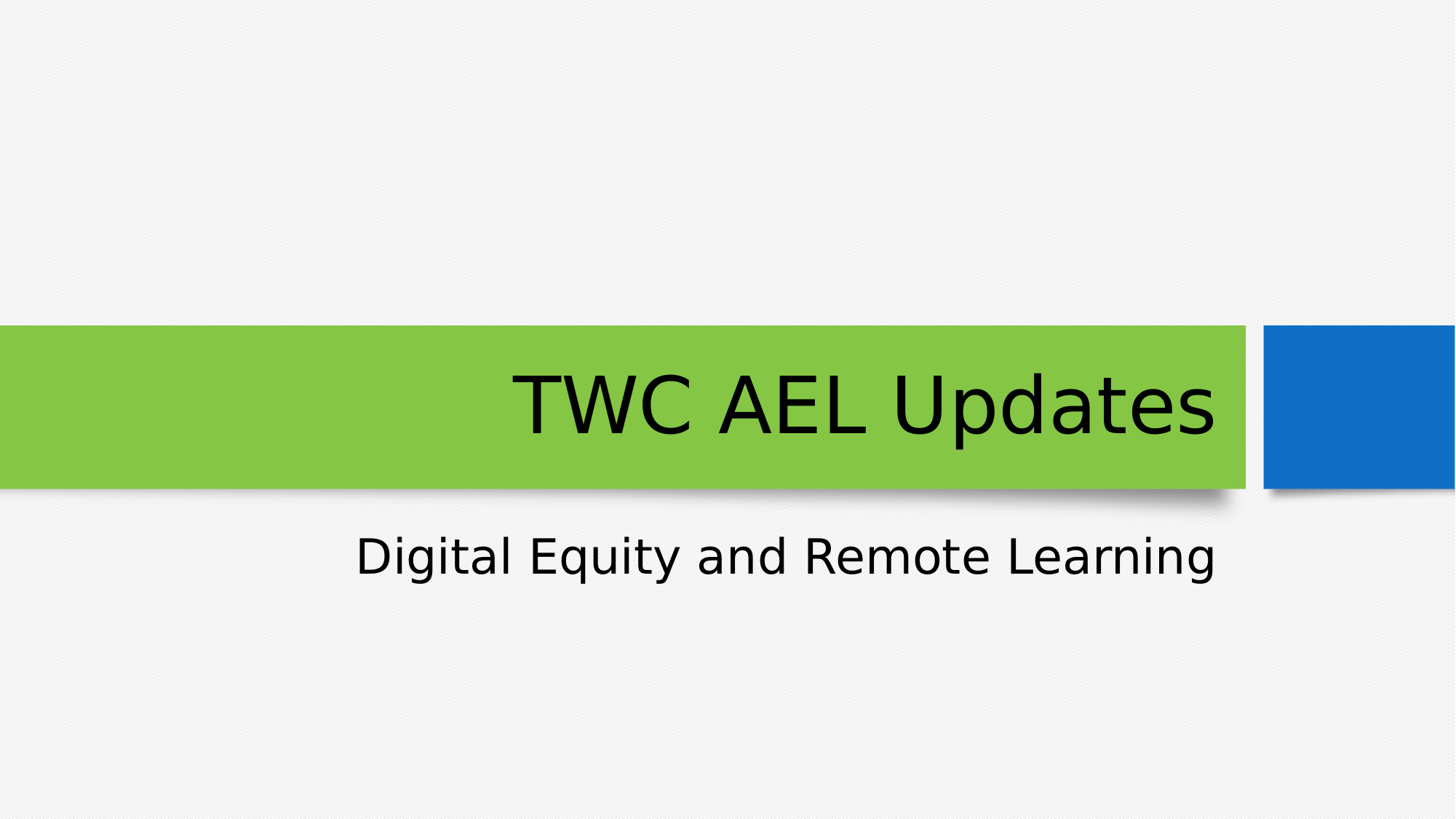

# TWC AEL Updates
Digital Equity and Remote Learning